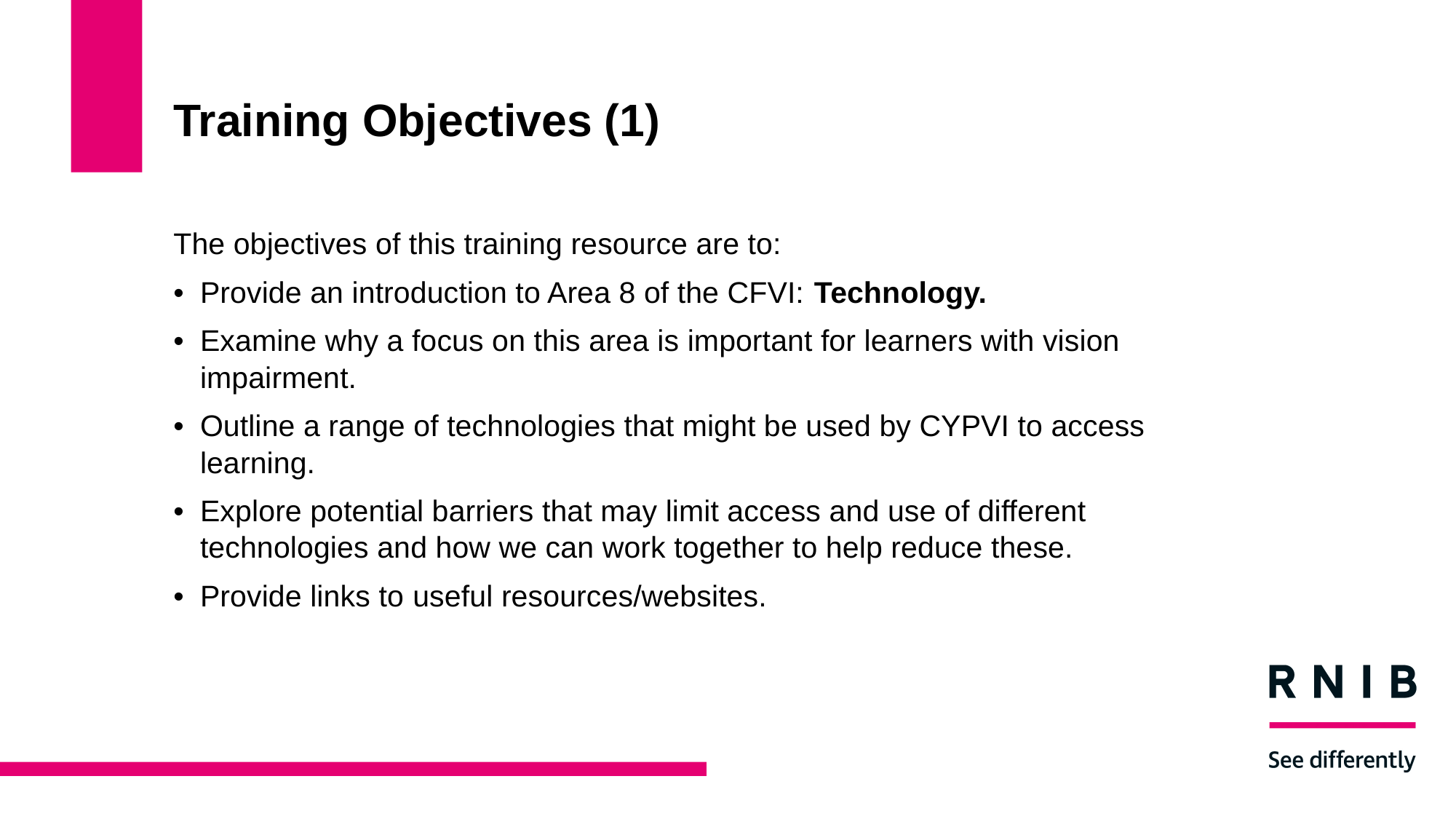

# Training Objectives (1)

The objectives of this training resource are to:
Provide an introduction to Area 8 of the CFVI: Technology.
Examine why a focus on this area is important for learners with vision impairment.
Outline a range of technologies that might be used by CYPVI to access learning.
Explore potential barriers that may limit access and use of different technologies and how we can work together to help reduce these.
Provide links to useful resources/websites.